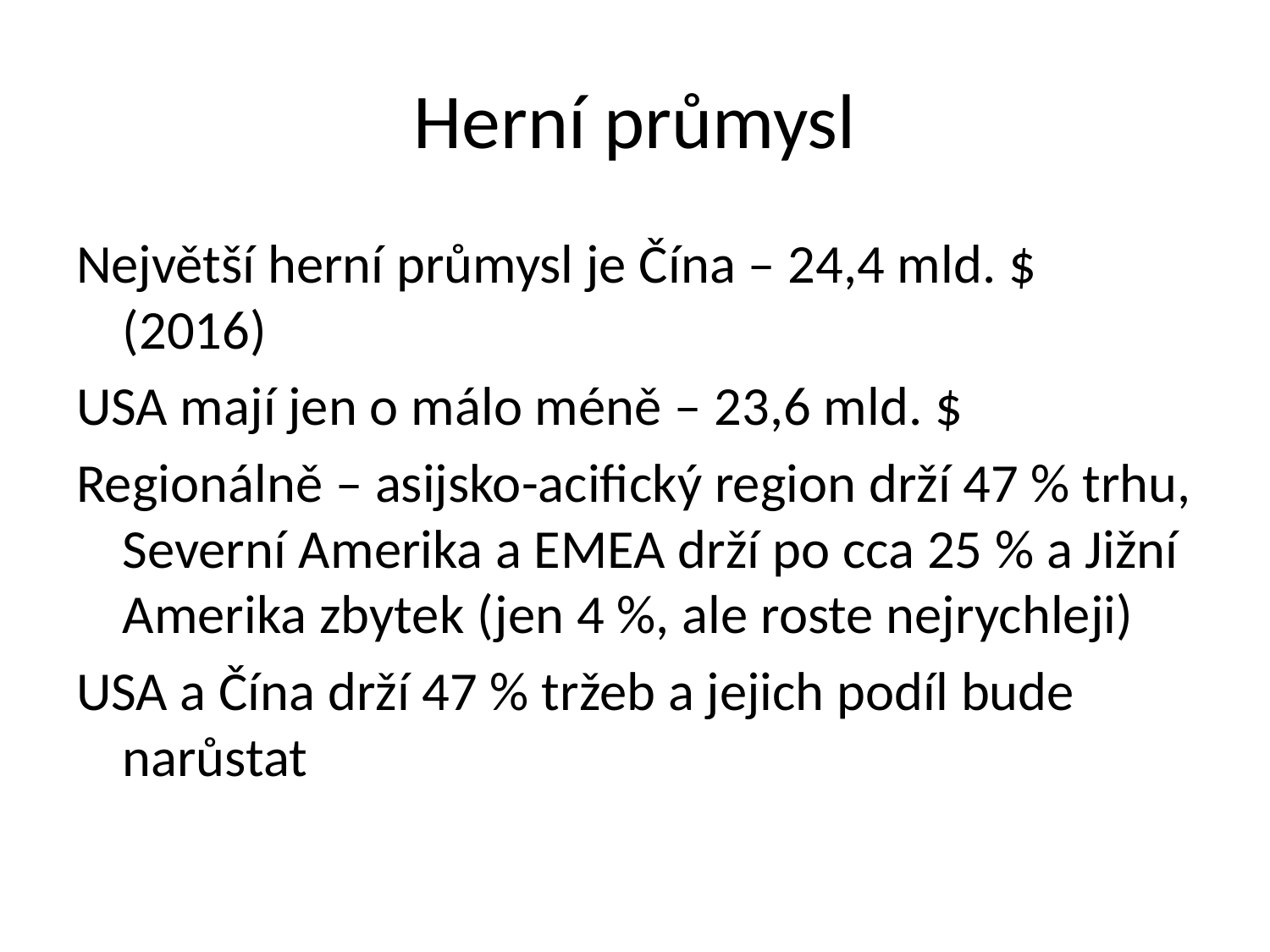

# Herní průmysl
Největší herní průmysl je Čína – 24,4 mld. $ (2016)
USA mají jen o málo méně – 23,6 mld. $
Regionálně – asijsko-acifický region drží 47 % trhu, Severní Amerika a EMEA drží po cca 25 % a Jižní Amerika zbytek (jen 4 %, ale roste nejrychleji)
USA a Čína drží 47 % tržeb a jejich podíl bude narůstat